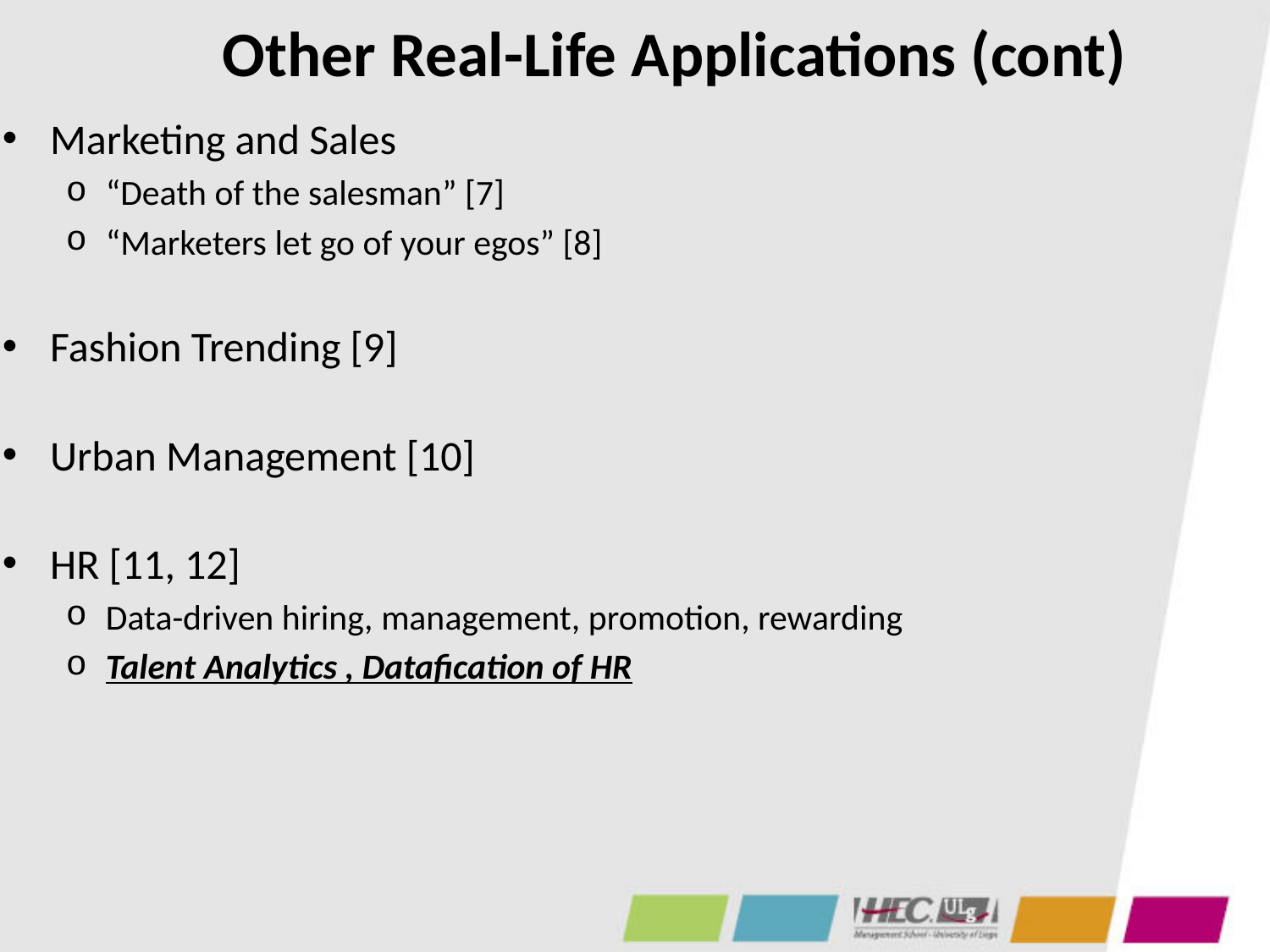

# Other Real-Life Applications (cont)

Marketing and Sales
“Death of the salesman” [7]
“Marketers let go of your egos” [8]

Fashion Trending [9]

Urban Management [10]

HR [11, 12]
Data-driven hiring, management, promotion, rewarding
Talent Analytics , Datafication of HR